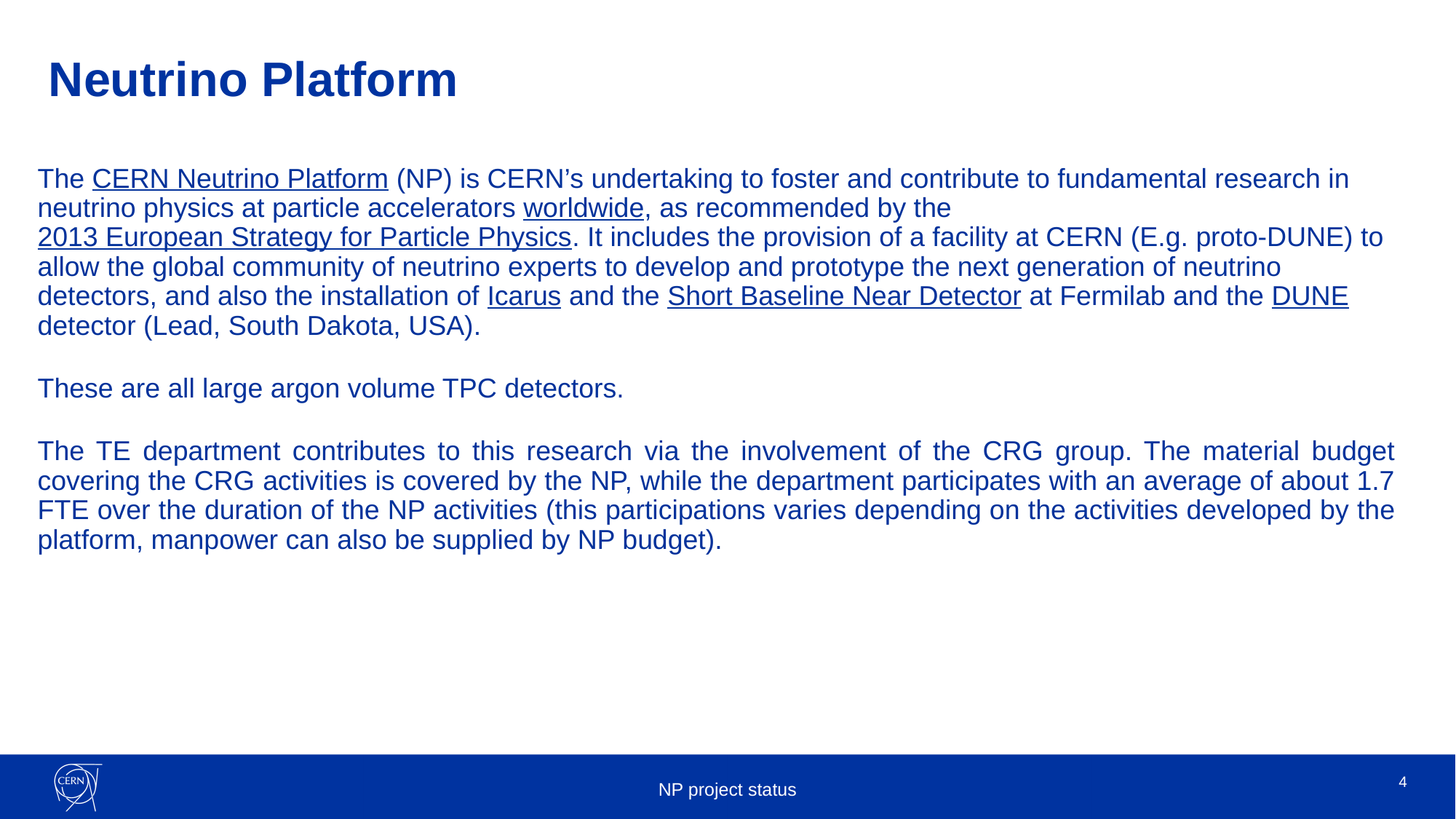

# Neutrino Platform
The CERN Neutrino Platform (NP) is CERN’s undertaking to foster and contribute to fundamental research in neutrino physics at particle accelerators worldwide, as recommended by the 2013 European Strategy for Particle Physics. It includes the provision of a facility at CERN (E.g. proto-DUNE) to allow the global community of neutrino experts to develop and prototype the next generation of neutrino detectors, and also the installation of Icarus and the Short Baseline Near Detector at Fermilab and the DUNE detector (Lead, South Dakota, USA).
These are all large argon volume TPC detectors.
The TE department contributes to this research via the involvement of the CRG group. The material budget covering the CRG activities is covered by the NP, while the department participates with an average of about 1.7 FTE over the duration of the NP activities (this participations varies depending on the activities developed by the platform, manpower can also be supplied by NP budget).
NP project status
4